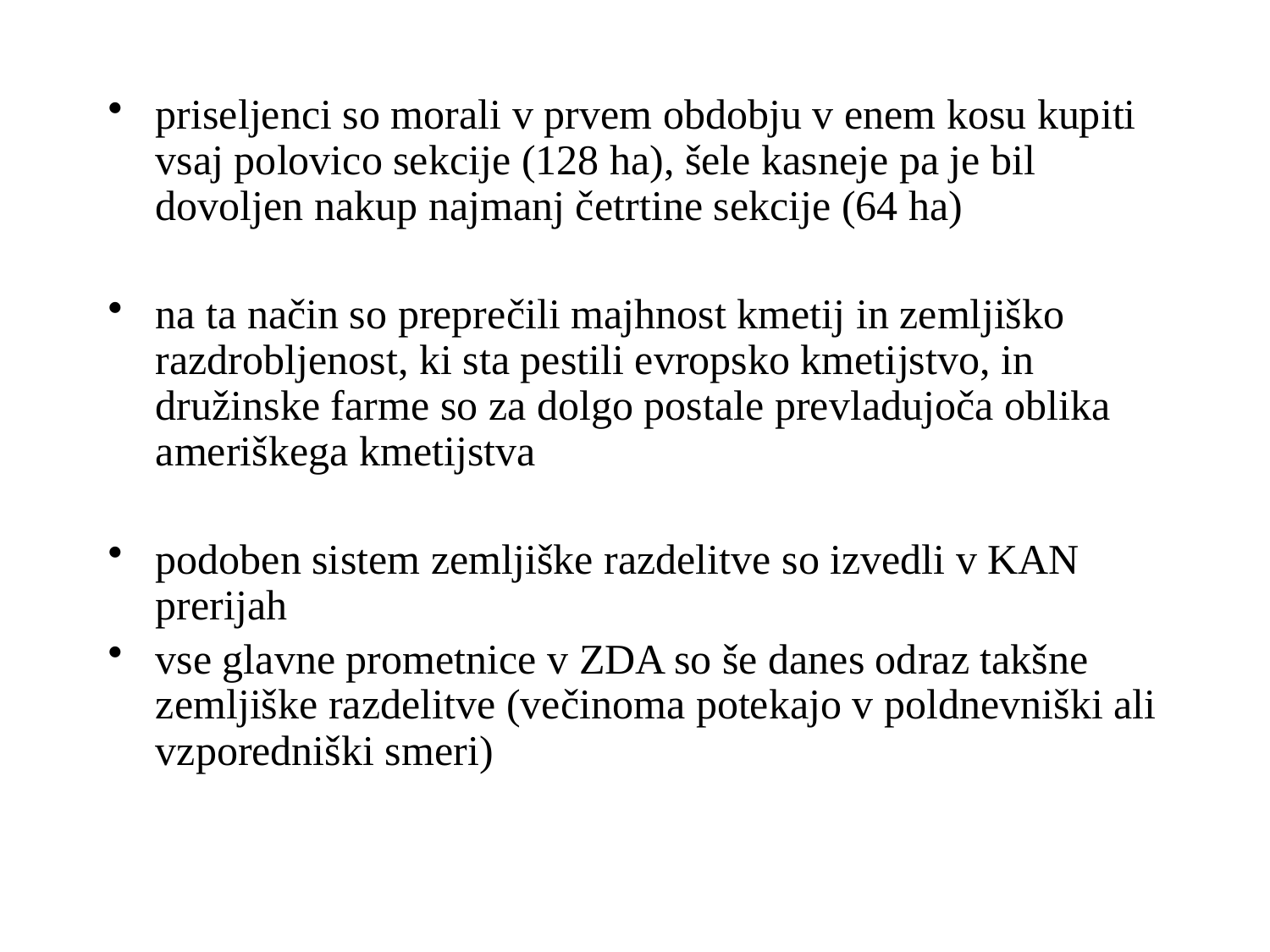

#
priseljenci so morali v prvem obdobju v enem kosu kupiti vsaj polovico sekcije (128 ha), šele kasneje pa je bil dovoljen nakup najmanj četrtine sekcije (64 ha)

na ta način so preprečili majhnost kmetij in zemljiško razdrobljenost, ki sta pestili evropsko kmetijstvo, in družinske farme so za dolgo postale prevladujoča oblika ameriškega kmetijstva

podoben sistem zemljiške razdelitve so izvedli v KAN prerijah
vse glavne prometnice v ZDA so še danes odraz takšne zemljiške razdelitve (večinoma potekajo v poldnevniški ali vzporedniški smeri)